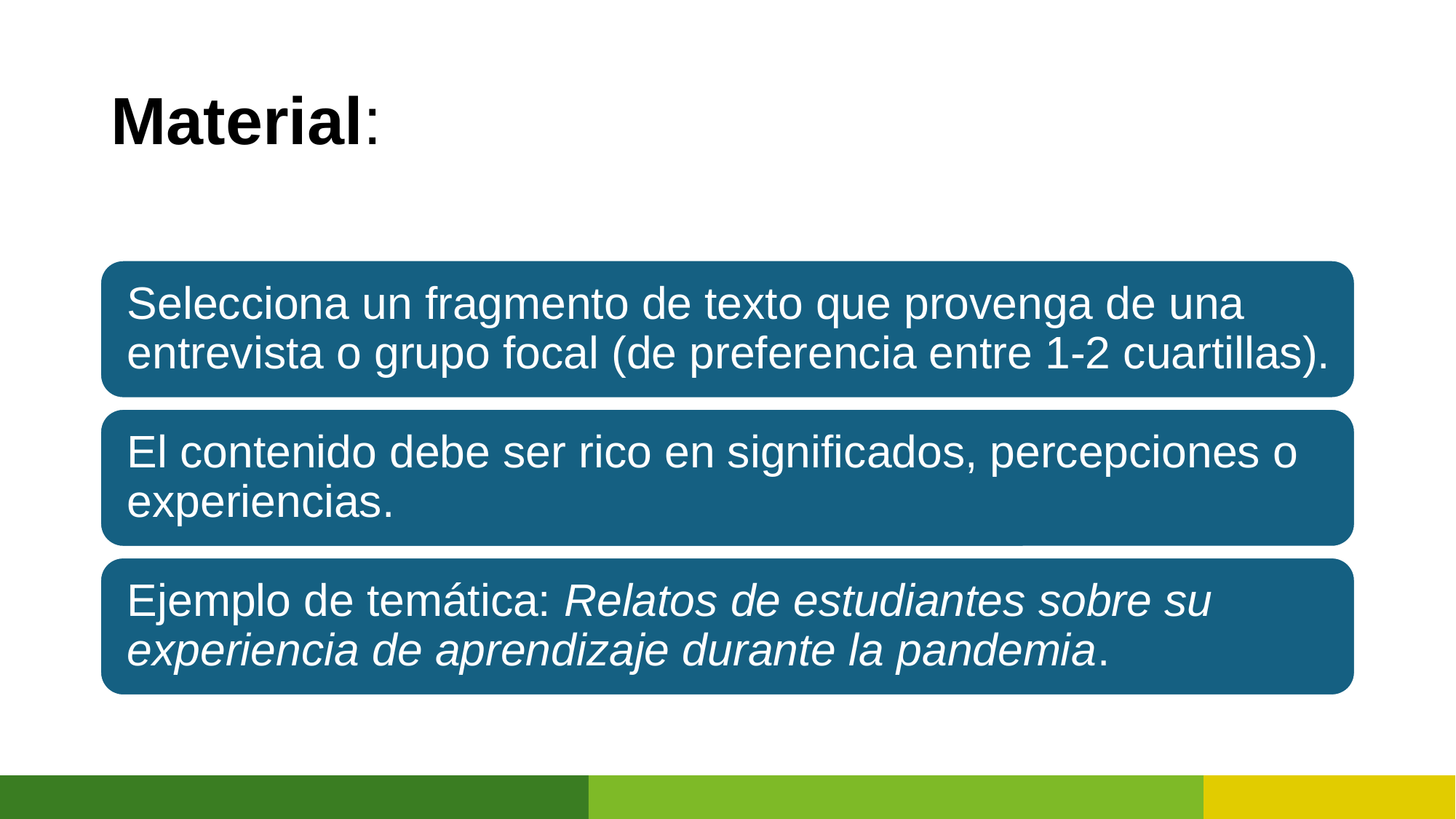

# Material:
Selecciona un fragmento de texto que provenga de una entrevista o grupo focal (de preferencia entre 1-2 cuartillas).
El contenido debe ser rico en significados, percepciones o experiencias.
Ejemplo de temática: Relatos de estudiantes sobre su experiencia de aprendizaje durante la pandemia.